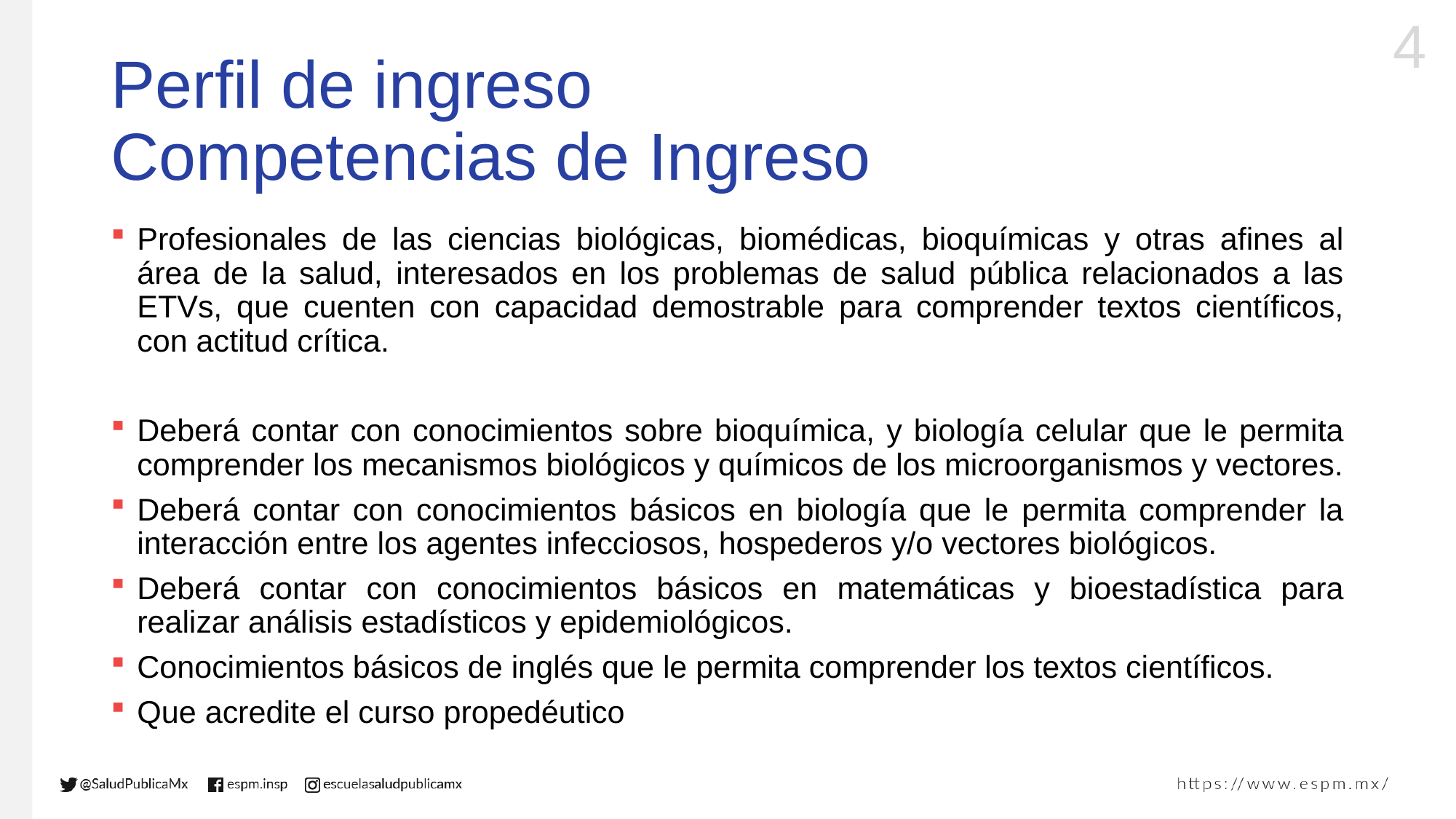

# Perfil de ingreso Competencias de Ingreso
Profesionales de las ciencias biológicas, biomédicas, bioquímicas y otras afines al área de la salud, interesados en los problemas de salud pública relacionados a las ETVs, que cuenten con capacidad demostrable para comprender textos científicos, con actitud crítica.

Deberá contar con conocimientos sobre bioquímica, y biología celular que le permita comprender los mecanismos biológicos y químicos de los microorganismos y vectores.
Deberá contar con conocimientos básicos en biología que le permita comprender la interacción entre los agentes infecciosos, hospederos y/o vectores biológicos.
Deberá contar con conocimientos básicos en matemáticas y bioestadística para realizar análisis estadísticos y epidemiológicos.
Conocimientos básicos de inglés que le permita comprender los textos científicos.
Que acredite el curso propedéutico